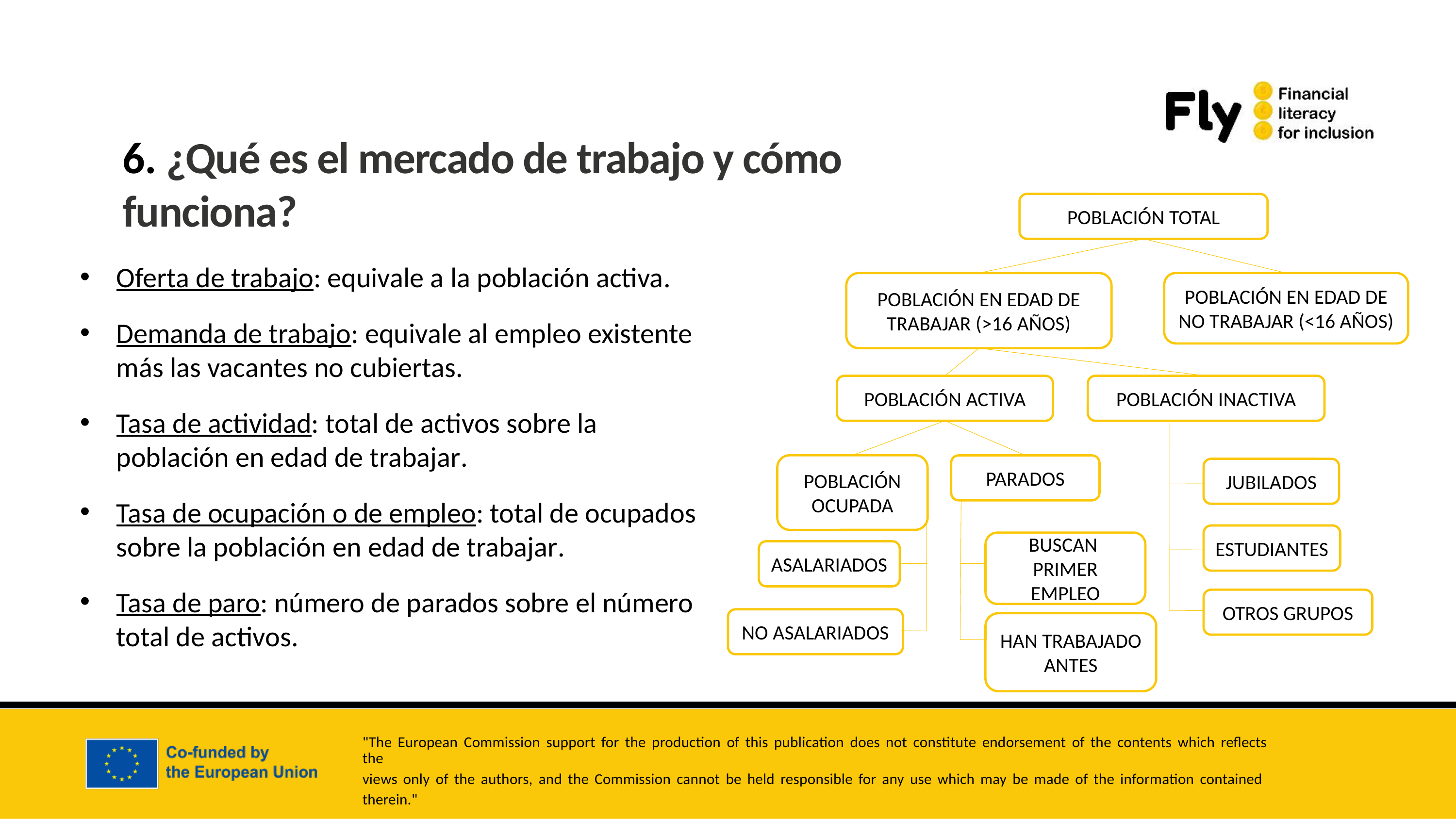

6. ¿Qué es el mercado de trabajo y cómo funciona?
POBLACIÓN TOTAL
POBLACIÓN EN EDAD DE TRABAJAR (>16 AÑOS)
POBLACIÓN EN EDAD DE NO TRABAJAR (<16 AÑOS)
POBLACIÓN INACTIVA
POBLACIÓN ACTIVA
POBLACIÓN OCUPADA
PARADOS
JUBILADOS
ESTUDIANTES
BUSCAN  PRIMER EMPLEO
ASALARIADOS
OTROS GRUPOS
NO ASALARIADOS
HAN TRABAJADO ANTES
Oferta de trabajo: equivale a la población activa.

Demanda de trabajo: equivale al empleo existente más las vacantes no cubiertas.

Tasa de actividad: total de activos sobre la población en edad de trabajar.

Tasa de ocupación o de empleo: total de ocupados sobre la población en edad de trabajar.

Tasa de paro: número de parados sobre el número total de activos.